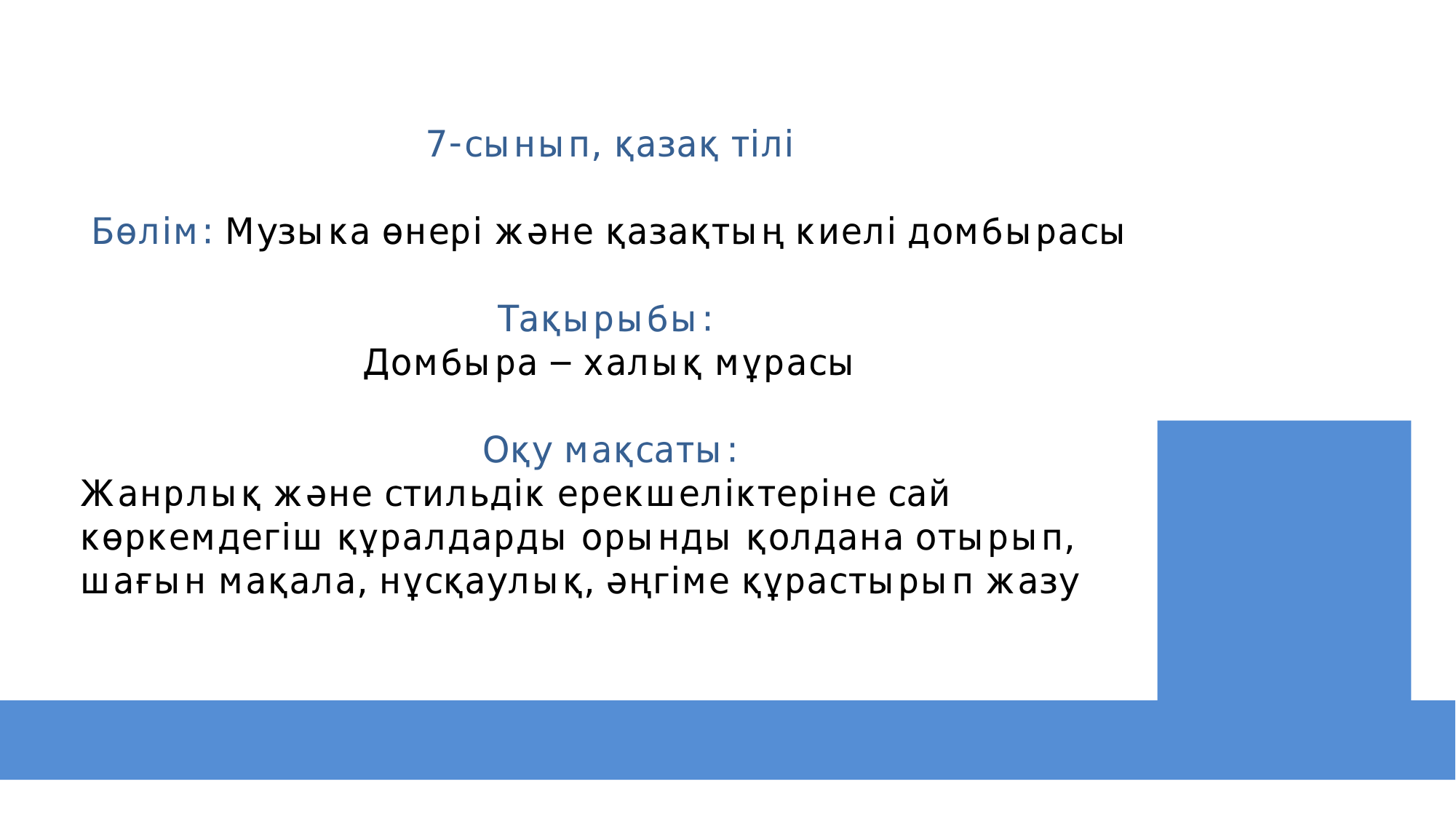

1
7-сынып, қазақ тілі

Бөлім: Музыка өнері және қазақтың киелі домбырасы

Тақырыбы:
Домбыра – халық мұрасы

Оқу мақсаты:
Жанрлық және стильдік ерекшеліктеріне сай көркемдегіш құралдарды орынды қолдана отырып, шағын мақала, нұсқаулық, әңгіме құрастырып жазу